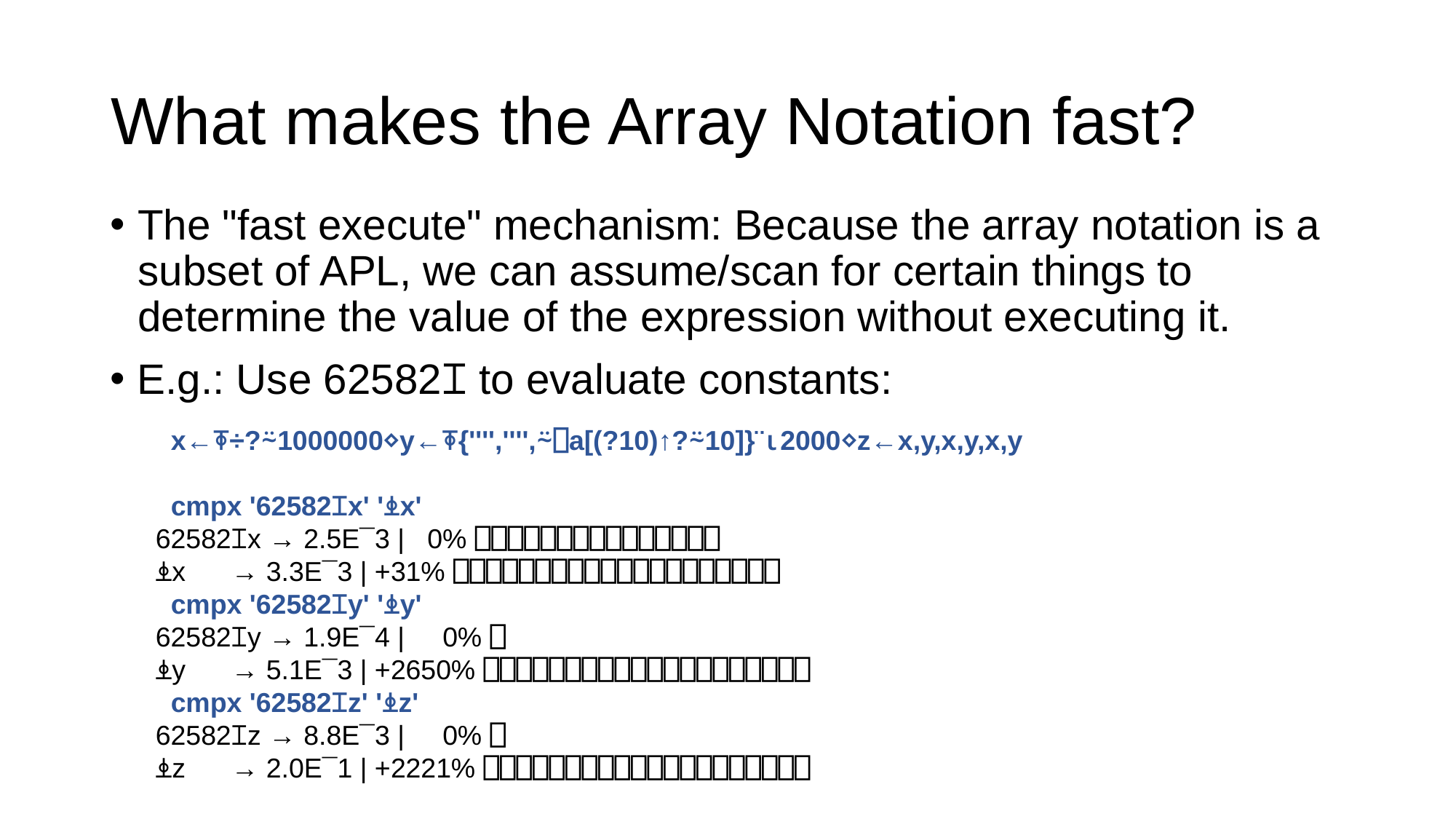

# What makes the Array Notation fast?
The "fast execute" mechanism: Because the array notation is a subset of APL, we can assume/scan for certain things to determine the value of the expression without executing it.
E.g.: Use 62582⌶ to evaluate constants:
    x←⍕÷?⍨1000000⋄y←⍕{'''','''',⍨⎕a[(?10)↑?⍨10]}¨⍳2000⋄z←x,y,x,y,x,y

    cmpx '62582⌶x' '⍎x'
  62582⌶x → 2.5E¯3 |   0% ⎕⎕⎕⎕⎕⎕⎕⎕⎕⎕⎕⎕⎕⎕⎕
  ⍎x      → 3.3E¯3 | +31% ⎕⎕⎕⎕⎕⎕⎕⎕⎕⎕⎕⎕⎕⎕⎕⎕⎕⎕⎕⎕
    cmpx '62582⌶y' '⍎y'
  62582⌶y → 1.9E¯4 |     0% ⎕
  ⍎y      → 5.1E¯3 | +2650% ⎕⎕⎕⎕⎕⎕⎕⎕⎕⎕⎕⎕⎕⎕⎕⎕⎕⎕⎕⎕
    cmpx '62582⌶z' '⍎z'
  62582⌶z → 8.8E¯3 |     0% ⎕
  ⍎z      → 2.0E¯1 | +2221% ⎕⎕⎕⎕⎕⎕⎕⎕⎕⎕⎕⎕⎕⎕⎕⎕⎕⎕⎕⎕